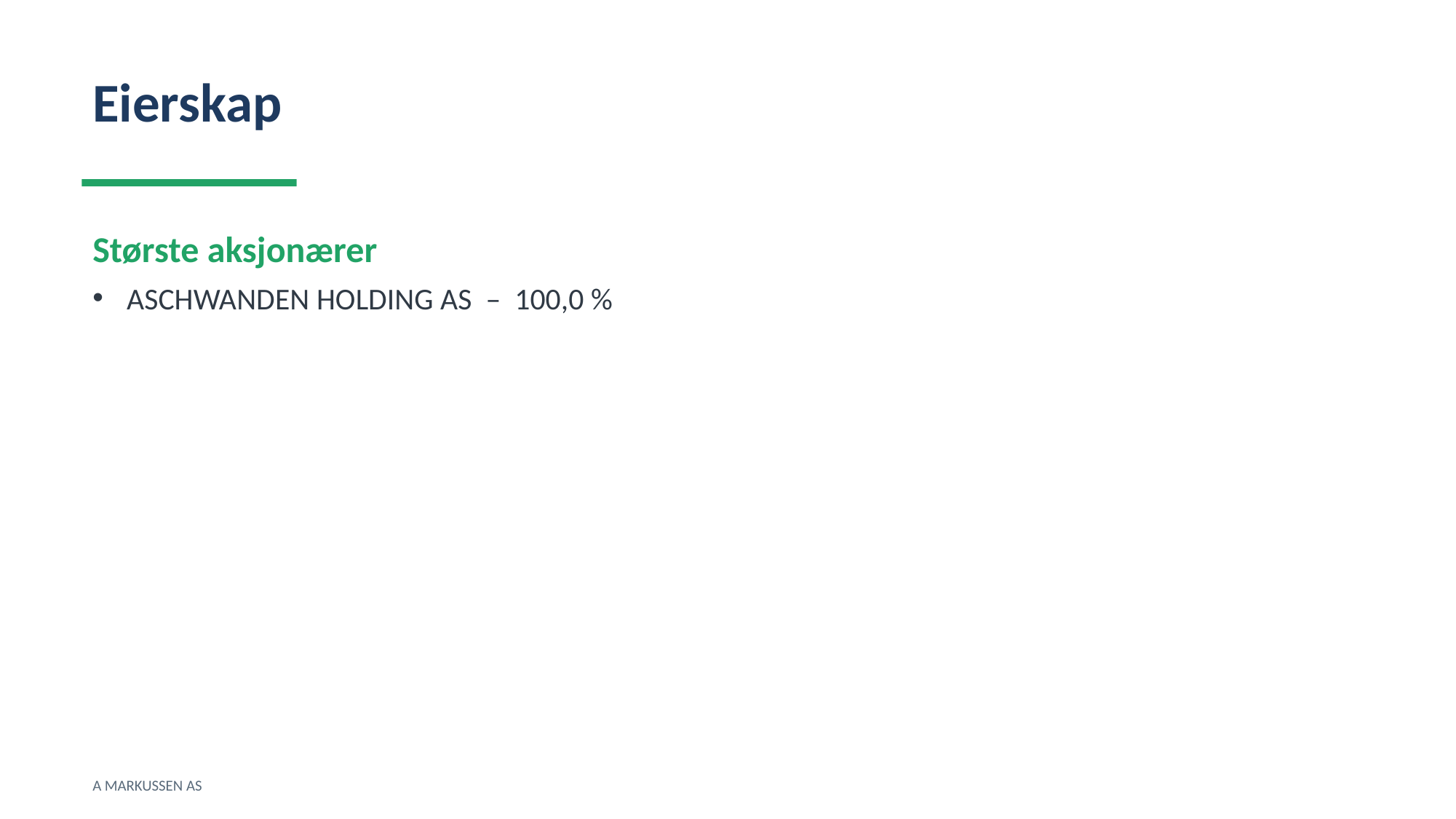

Eierskap

Største aksjonærer
ASCHWANDEN HOLDING AS  –  100,0 %
A MARKUSSEN AS